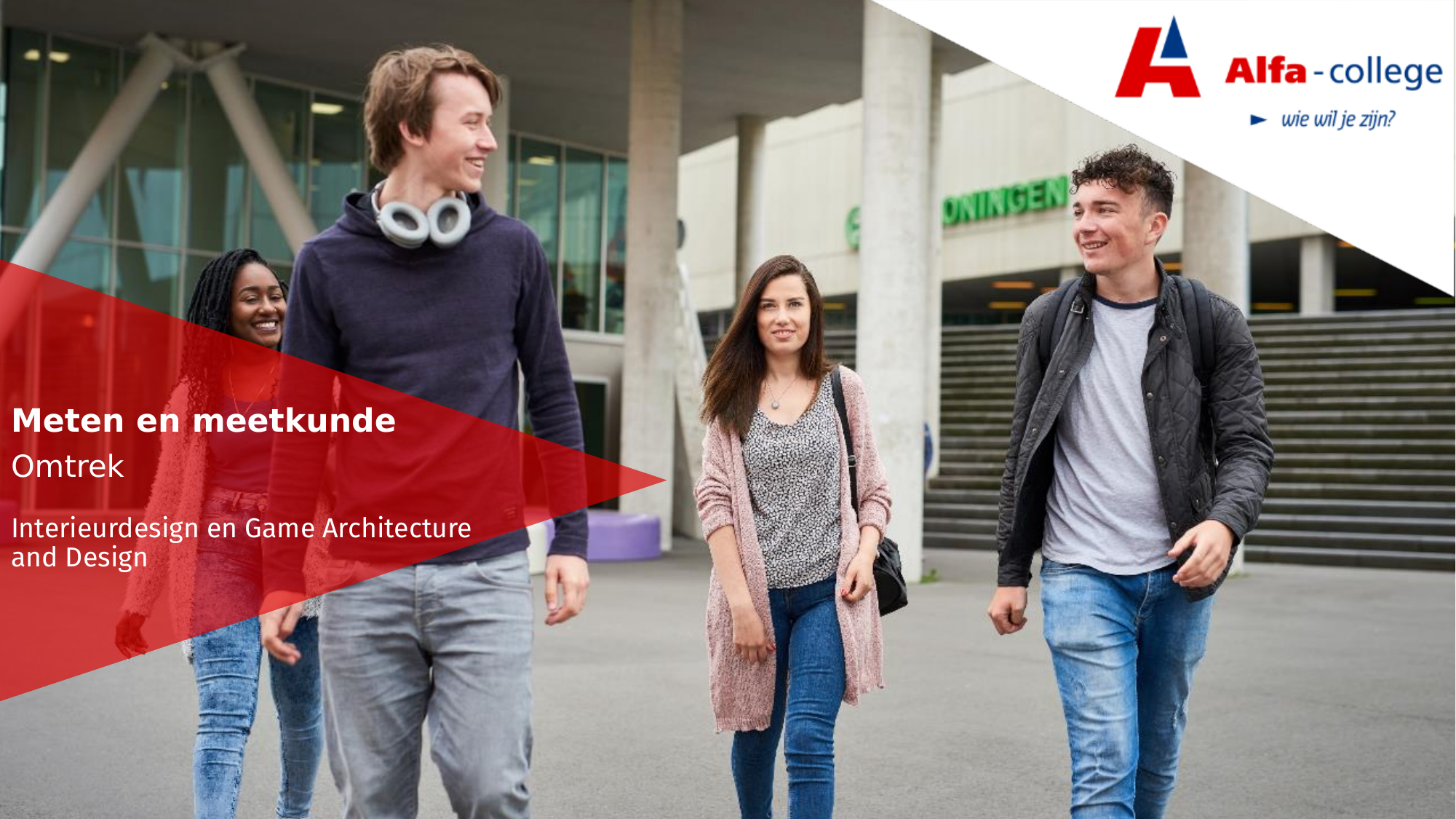

Meten en meetkunde
Omtrek
Interieurdesign en Game Architecture and Design